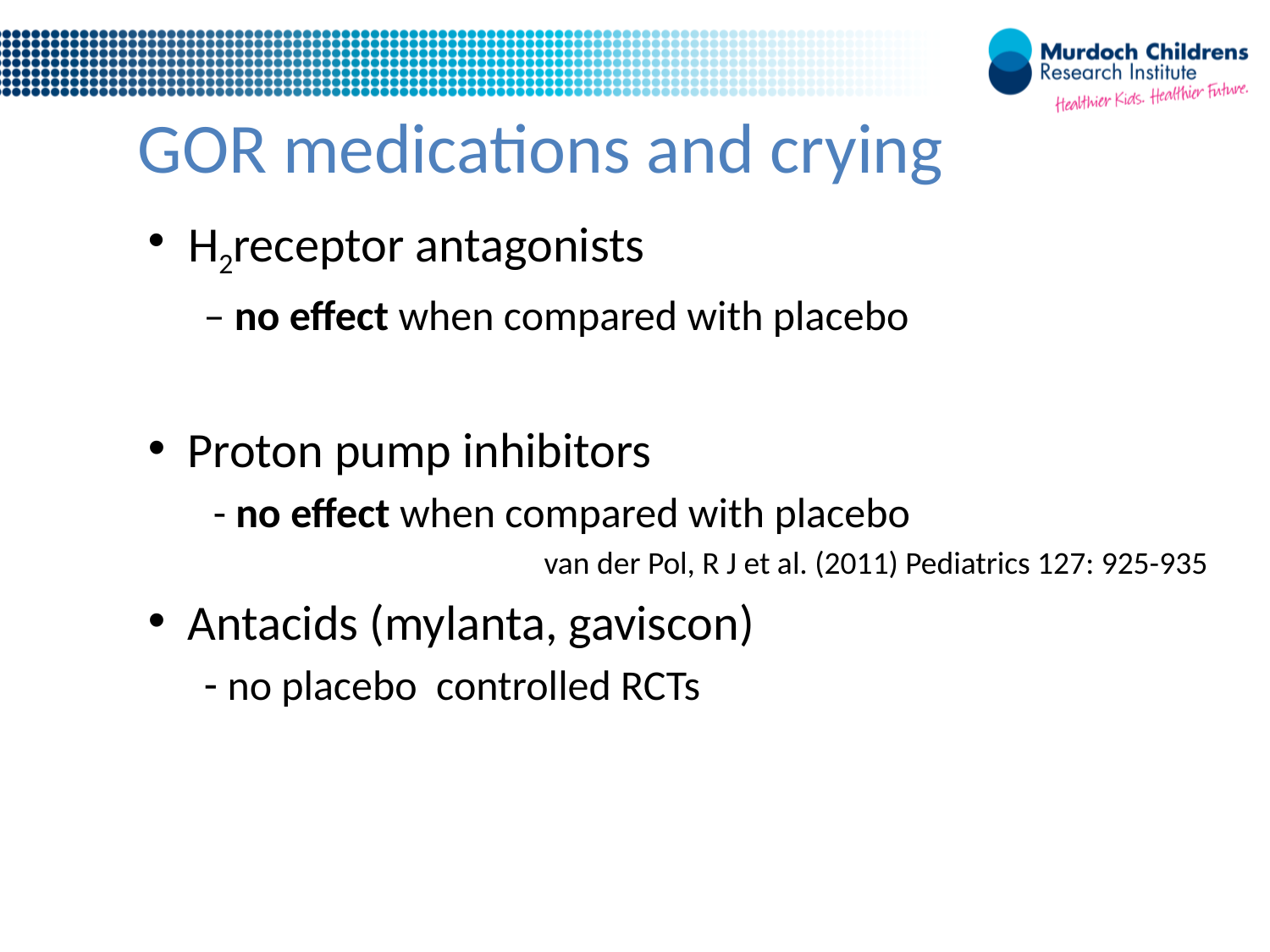

GOR medications and crying
  H2receptor antagonists
– no effect when compared with placebo

  Proton pump inhibitors
 - no effect when compared with placebo
                                                       van der Pol, R J et al. (2011) Pediatrics 127: 925-935
  Antacids (mylanta, gaviscon)
 no placebo  controlled RCTs